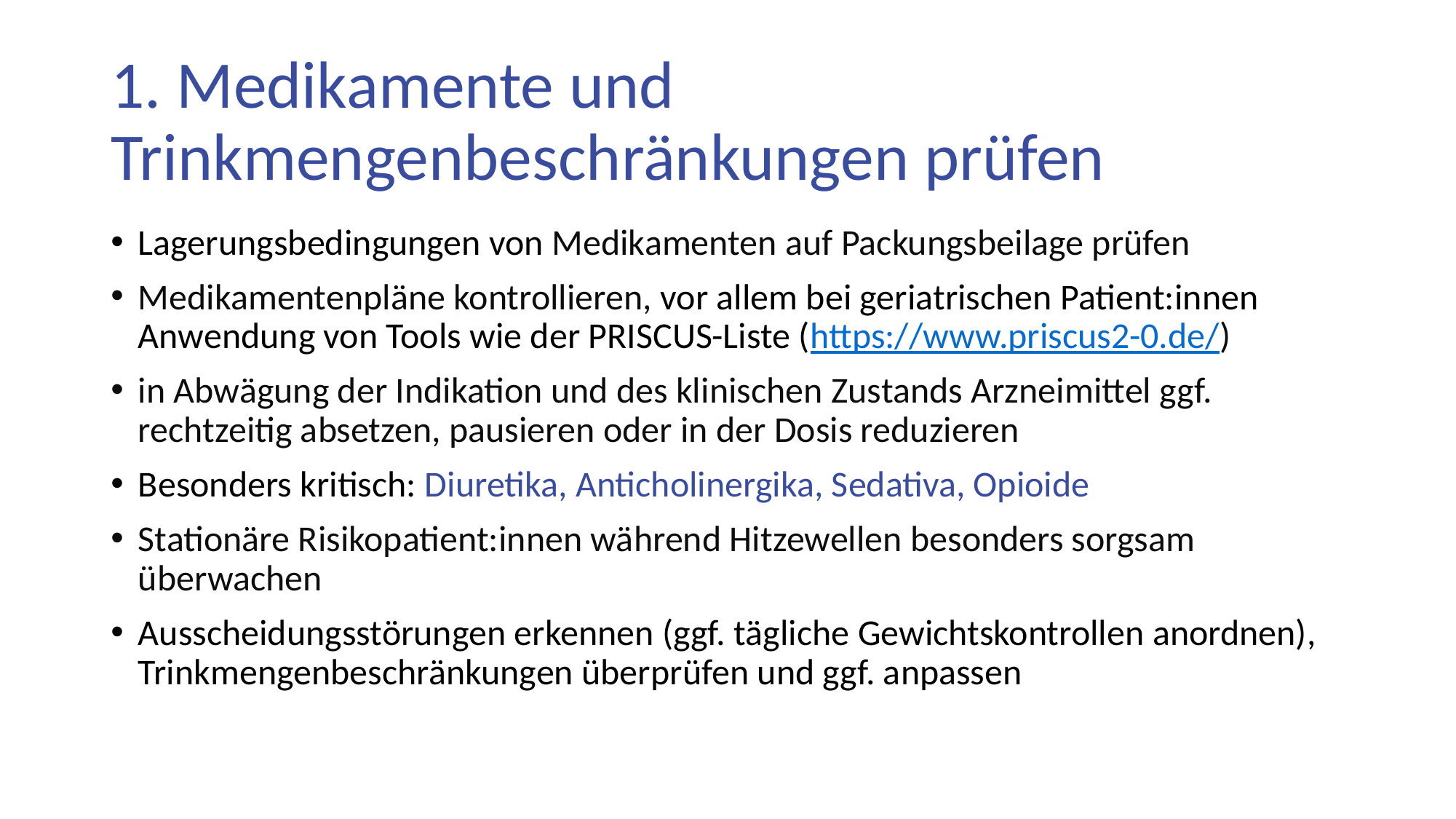

# 1. Medikamente und Trinkmengenbeschränkungen prüfen
Lagerungsbedingungen von Medikamenten auf Packungsbeilage prüfen
Medikamentenpläne kontrollieren, vor allem bei geriatrischen Patient:innen Anwendung von Tools wie der PRISCUS-Liste (https://www.priscus2-0.de/)
in Abwägung der Indikation und des klinischen Zustands Arzneimittel ggf. rechtzeitig absetzen, pausieren oder in der Dosis reduzieren
Besonders kritisch: Diuretika, Anticholinergika, Sedativa, Opioide
Stationäre Risikopatient:innen während Hitzewellen besonders sorgsam überwachen
Ausscheidungsstörungen erkennen (ggf. tägliche Gewichtskontrollen anordnen), Trinkmengenbeschränkungen überprüfen und ggf. anpassen